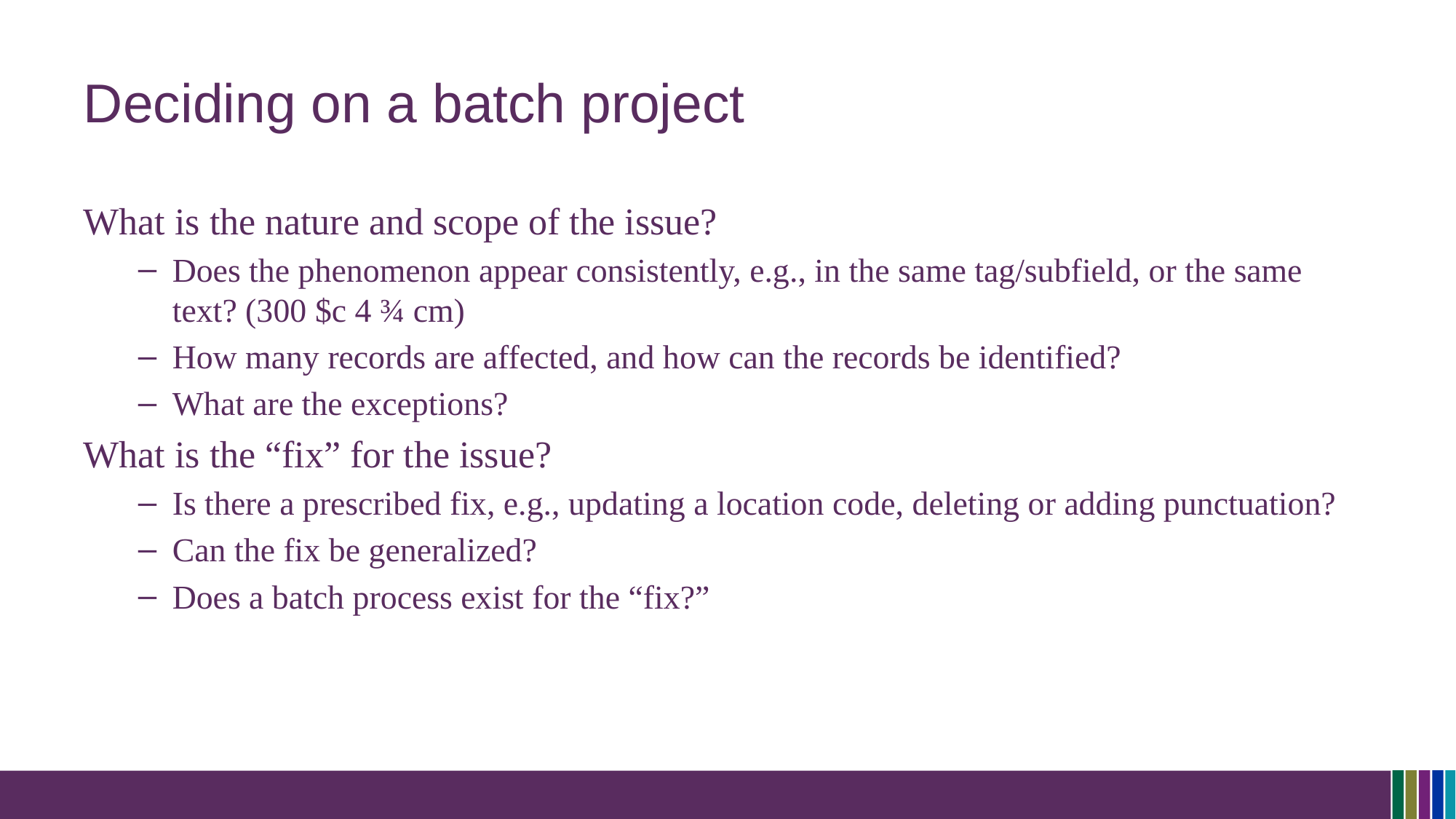

# Deciding on a batch project
What is the nature and scope of the issue?
Does the phenomenon appear consistently, e.g., in the same tag/subfield, or the same text? (300 $c 4 ¾ cm)
How many records are affected, and how can the records be identified?
What are the exceptions?
What is the “fix” for the issue?
Is there a prescribed fix, e.g., updating a location code, deleting or adding punctuation?
Can the fix be generalized?
Does a batch process exist for the “fix?”